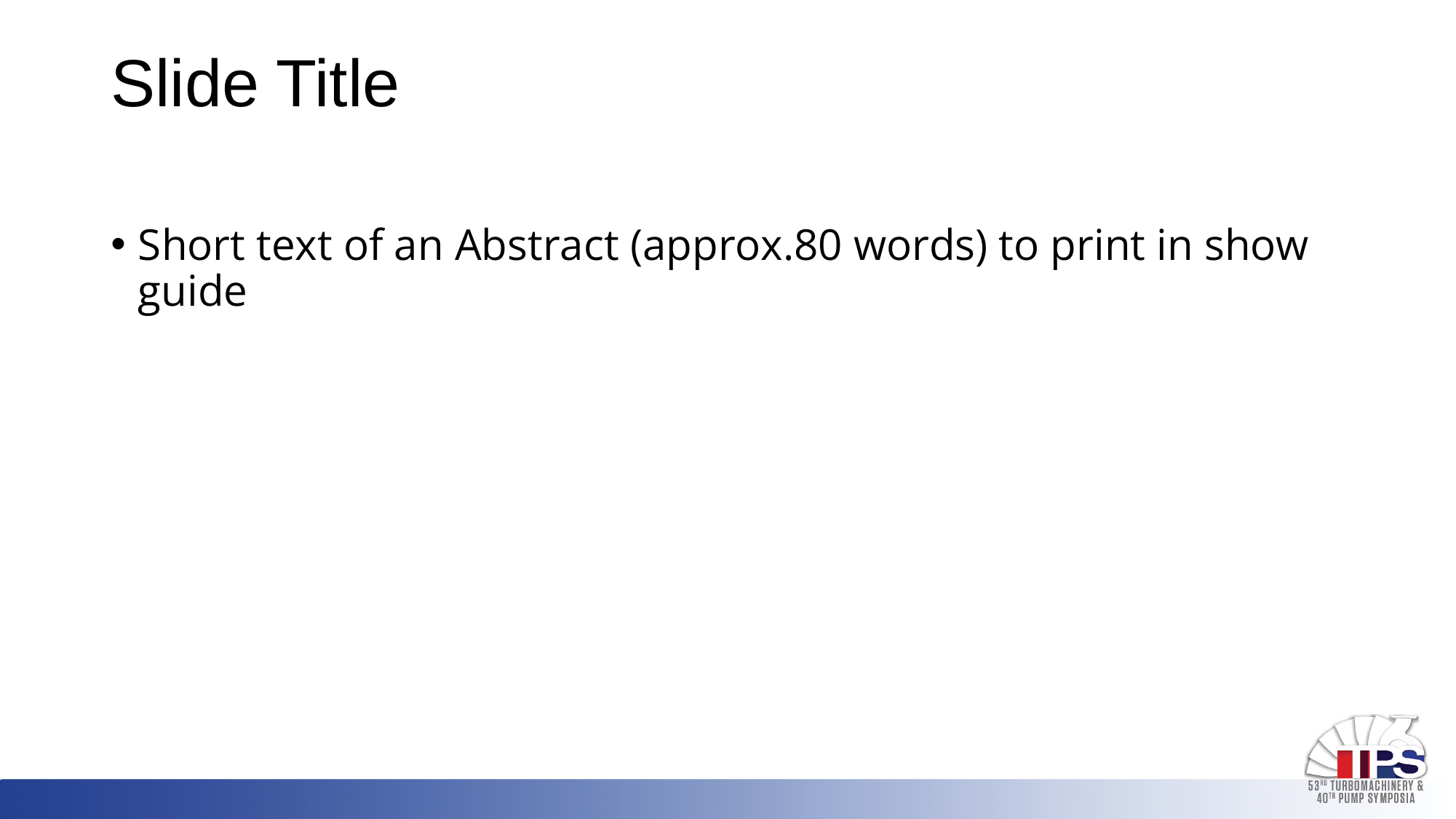

Slide Title
Short text of an Abstract (approx.80 words) to print in show guide